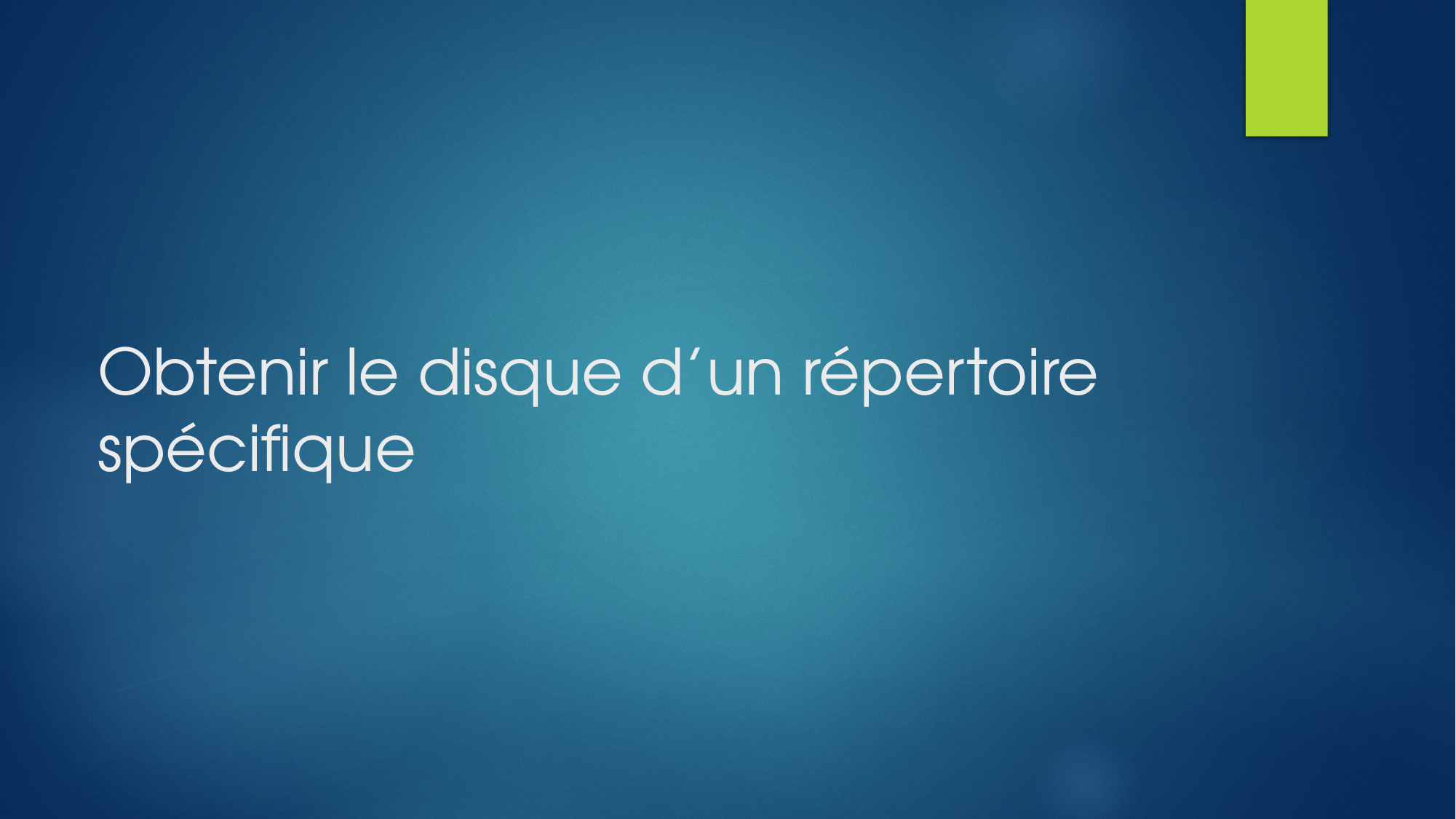

# Obtenir le disque d’un répertoire spécifique